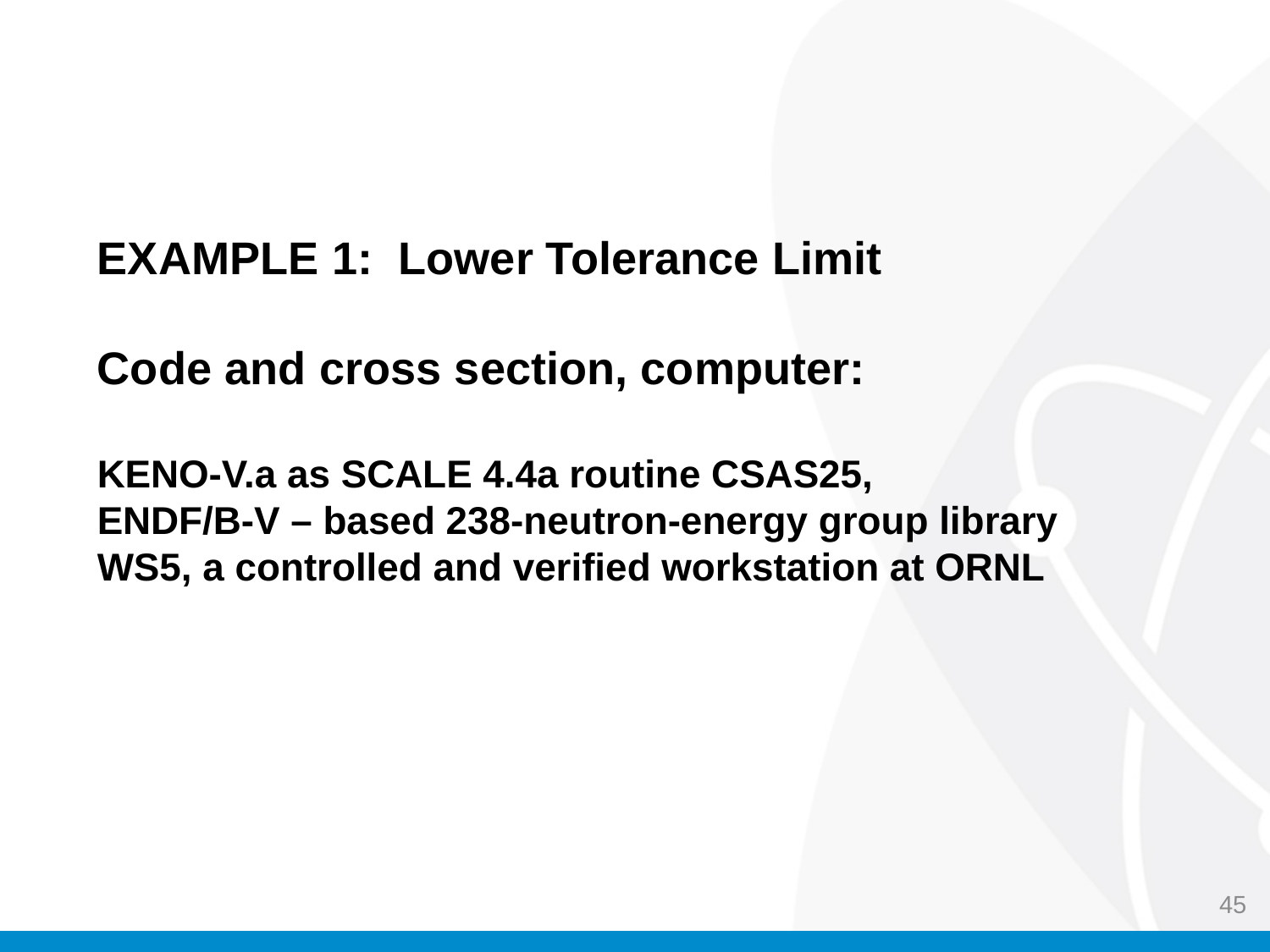

EXAMPLE 1:  Lower Tolerance Limit

Code and cross section, computer:

KENO-V.a as SCALE 4.4a routine CSAS25,
ENDF/B-V – based 238-neutron-energy group library
WS5, a controlled and verified workstation at ORNL

45